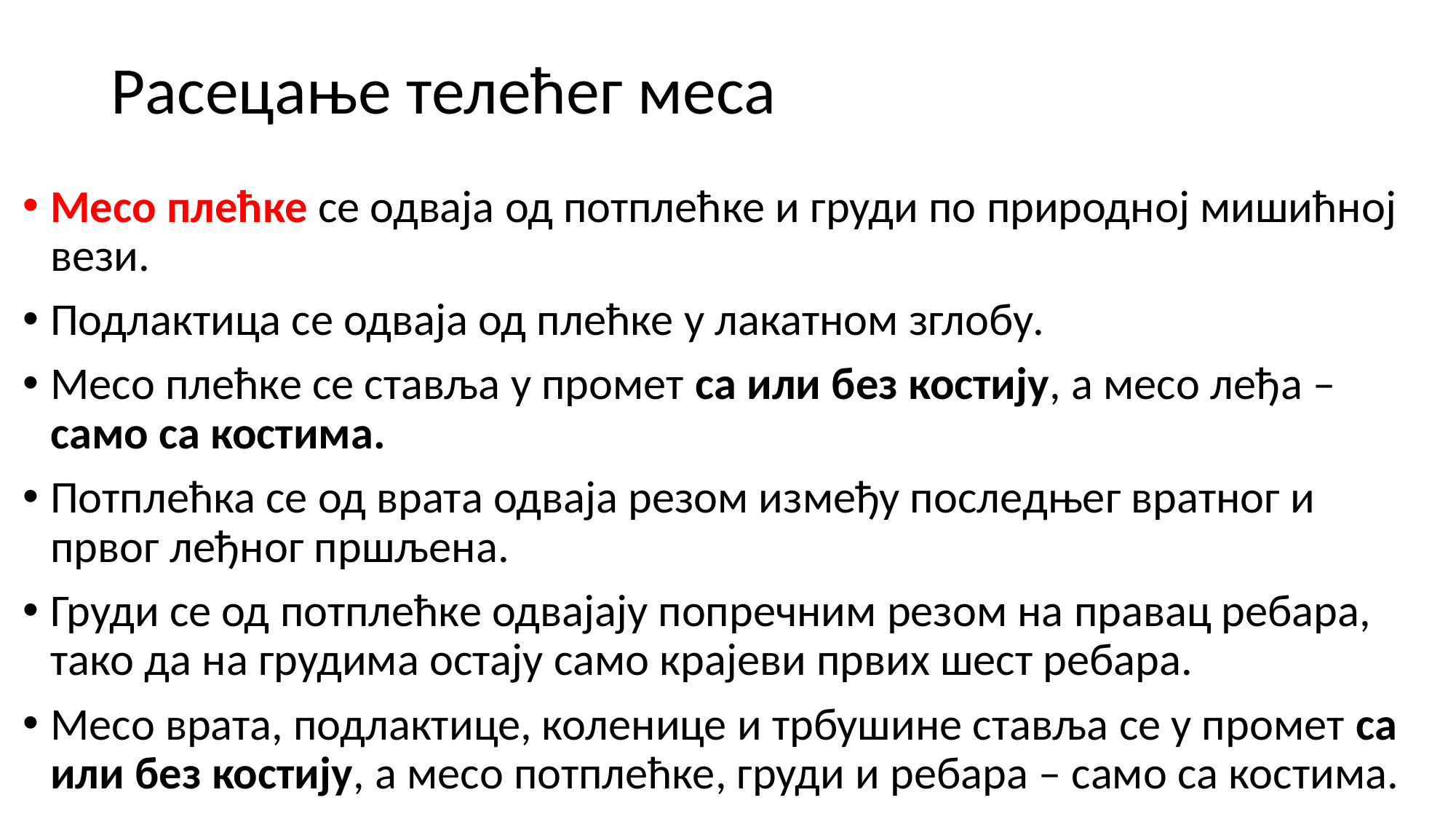

# Расецање телећег меса
Месо плећке се одваја од потплећке и груди по природној мишићној вези.
Подлактица се одваја од плећке у лакатном зглобу.
Месо плећке се ставља у промет са или без костију, а месо леђа – само са костима.
Потплећка се од врата одваја резом између последњег вратног и првог леђног пршљена.
Груди се од потплећке одвајају попречним резом на правац ребара, тако да на грудима остају само крајеви првих шест ребара.
Месо врата, подлактице, коленице и трбушине ставља се у промет са или без костију, а месо потплећке, груди и ребара – само са костима.